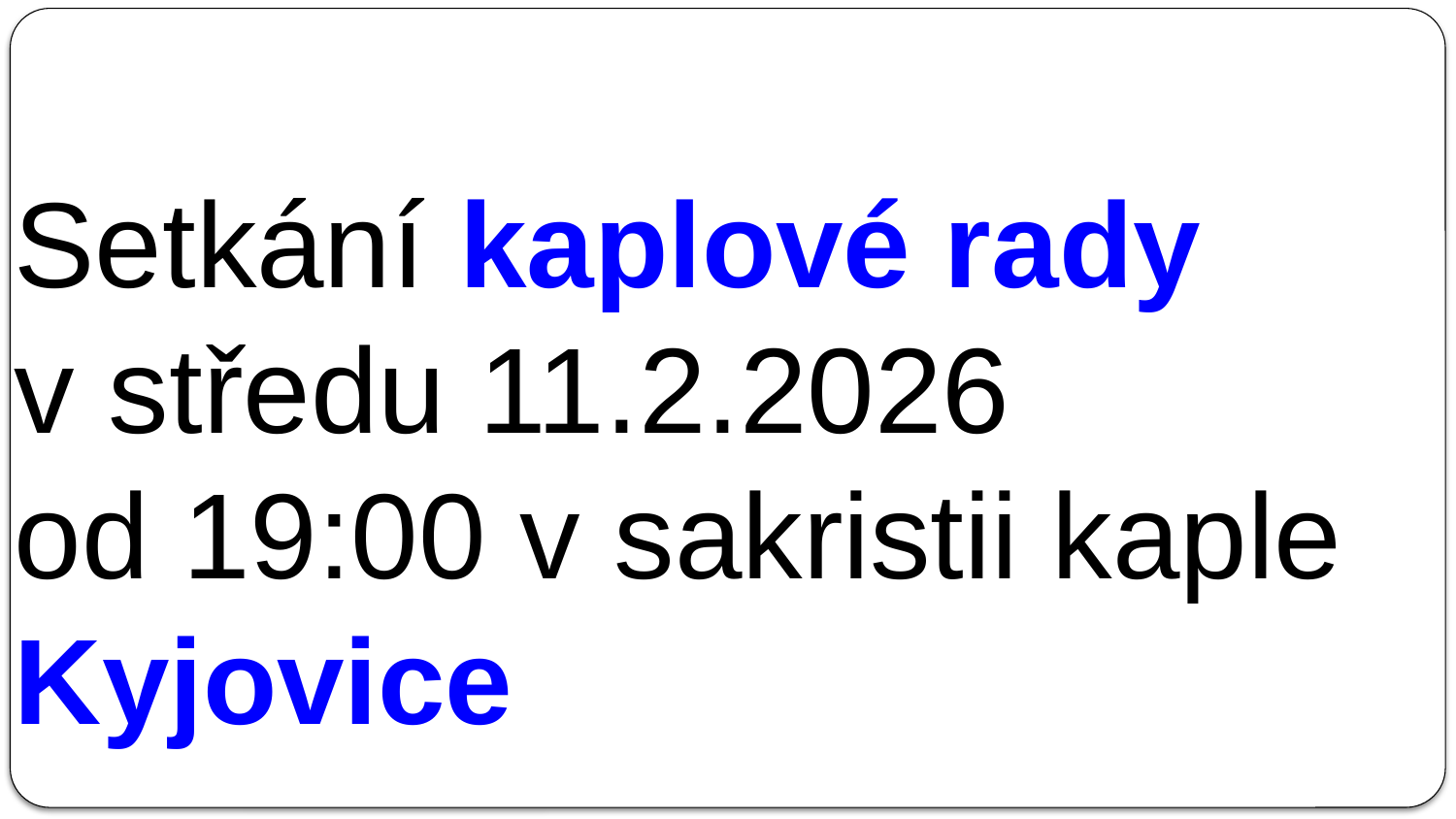

# Setkání kaplové rady v středu 11.2.2026 od 19:00 v sakristii kaple Kyjovice